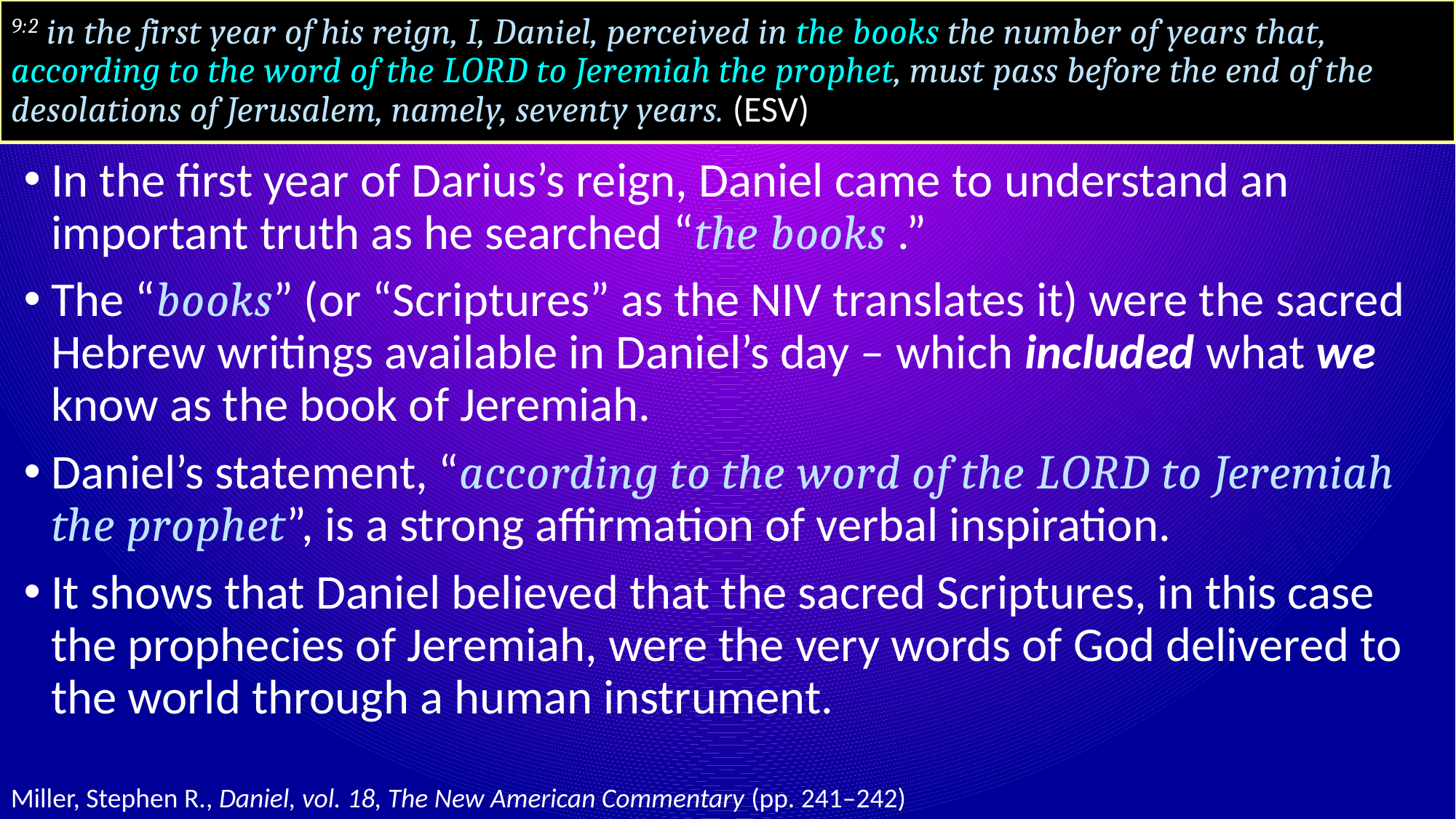

# 9:2 in the first year of his reign, I, Daniel, perceived in the books the number of years that, according to the word of the LORD to Jeremiah the prophet, must pass before the end of the desolations of Jerusalem, namely, seventy years. (ESV)
In the first year of Darius’s reign, Daniel came to understand an important truth as he searched “the books .”
The “books” (or “Scriptures” as the NIV translates it) were the sacred Hebrew writings available in Daniel’s day – which included what we know as the book of Jeremiah.
Daniel’s statement, “according to the word of the LORD to Jeremiah the prophet”, is a strong affirmation of verbal inspiration.
It shows that Daniel believed that the sacred Scriptures, in this case the prophecies of Jeremiah, were the very words of God delivered to the world through a human instrument.
Miller, Stephen R., Daniel, vol. 18, The New American Commentary (pp. 241–242)